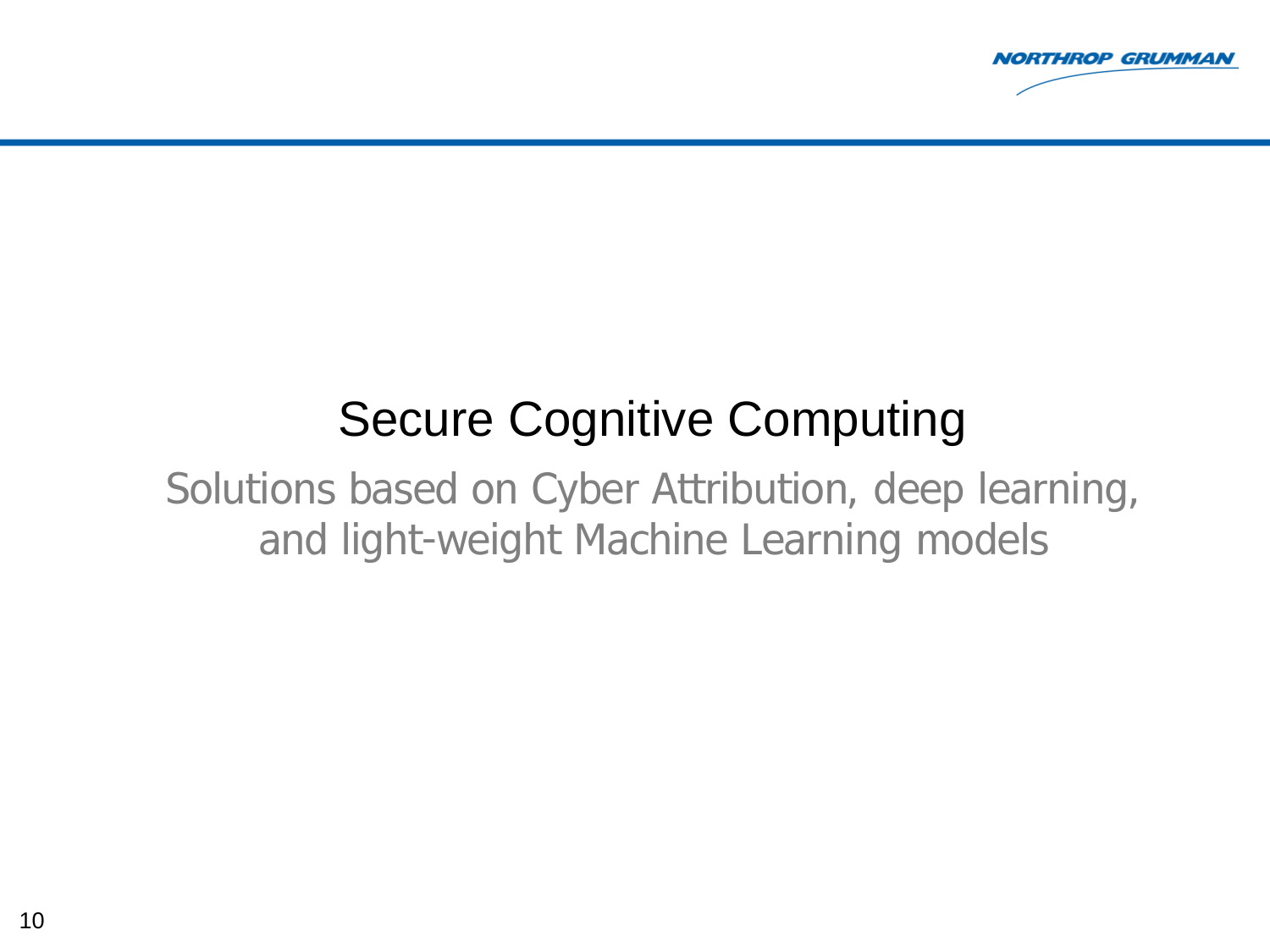

# Secure Cognitive Computing
Solutions based on Cyber Attribution, deep learning, and light-weight Machine Learning models
10